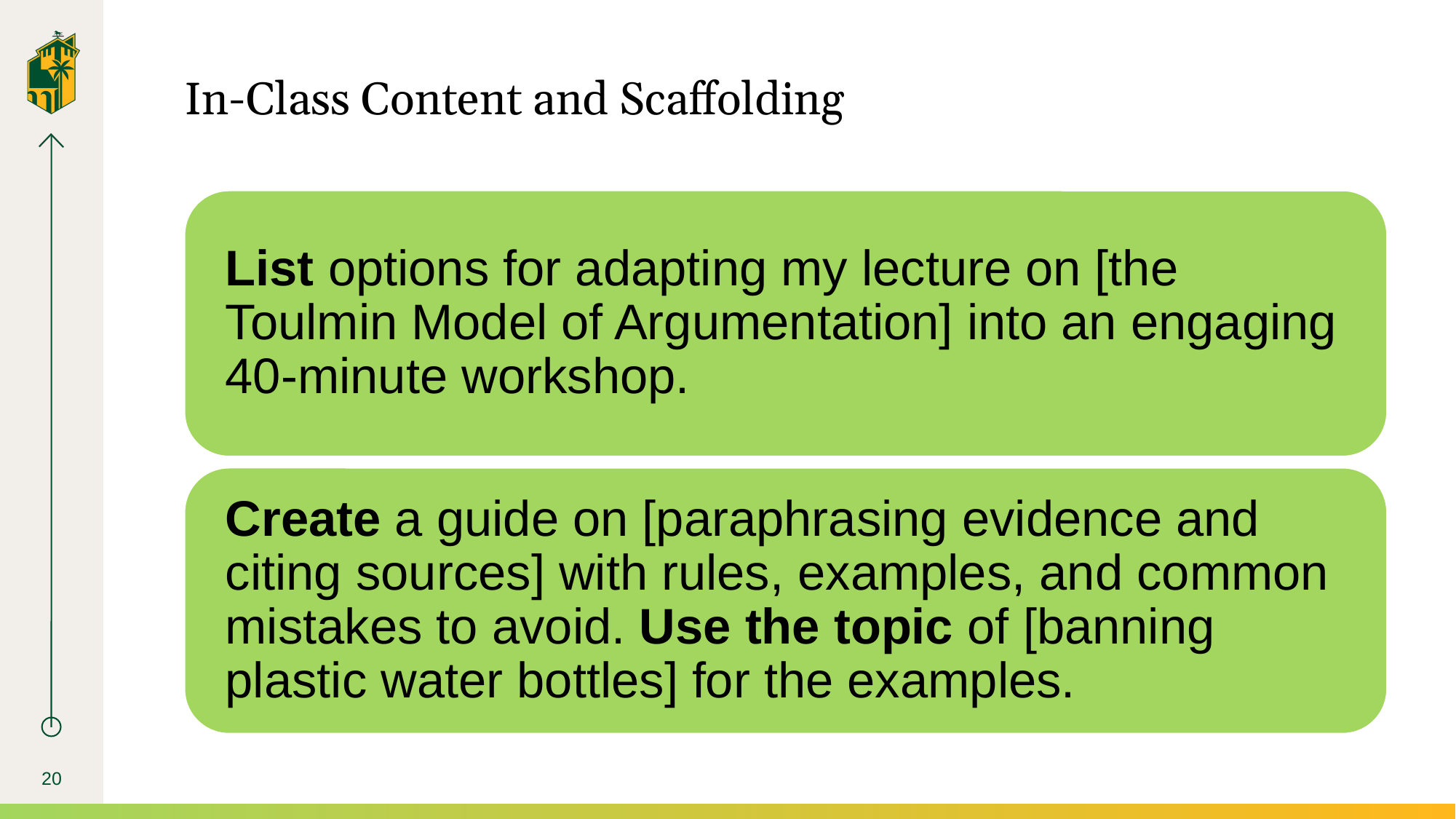

# In-Class Content and Scaffolding
List options for adapting my lecture on [the Toulmin Model of Argumentation] into an engaging 40-minute workshop.
Create a guide on [paraphrasing evidence and citing sources] with rules, examples, and common mistakes to avoid. Use the topic of [banning plastic water bottles] for the examples.
20